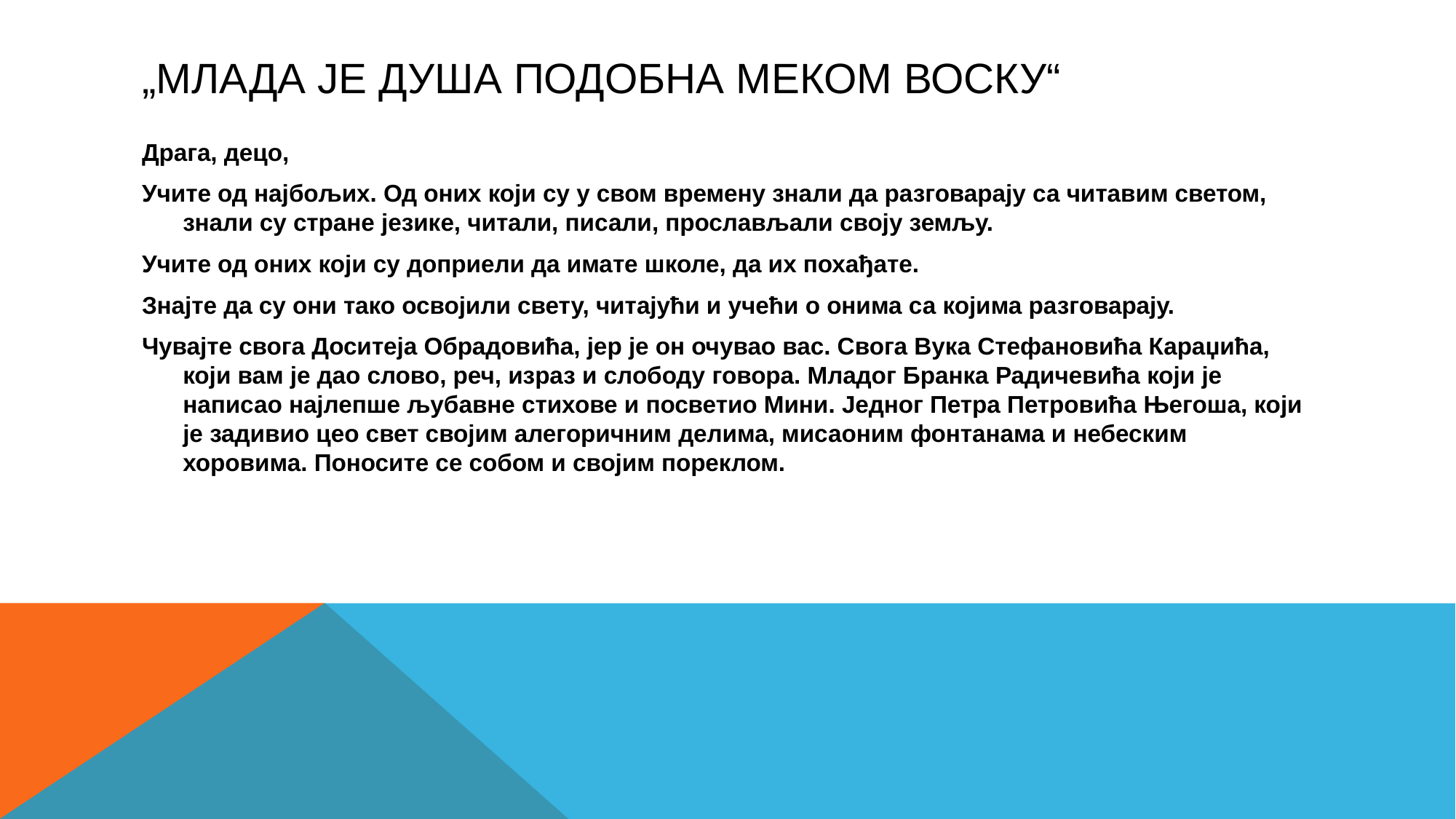

# „МЛАДА ЈЕ ДУША ПОДОБНА МЕКОМ ВОСКУ“
Драга, децо,
Учите од најбољих. Од оних који су у свом времену знали да разговарају са читавим светом, знали су стране језике, читали, писали, прослављали своју земљу.
Учите од оних који су доприели да имате школе, да их похађате.
Знајте да су они тако освојили свету, читајући и учећи о онима са којима разговарају.
Чувајте свога Доситеја Обрадовића, јер је он очувао вас. Свога Вука Стефановића Караџића, који вам је дао слово, реч, израз и слободу говора. Младог Бранка Радичевића који је написао најлепше љубавне стихове и посветио Мини. Једног Петра Петровића Његоша, који је задивио цео свет својим алегоричним делима, мисаоним фонтанама и небеским хоровима. Поносите се собом и својим пореклом.